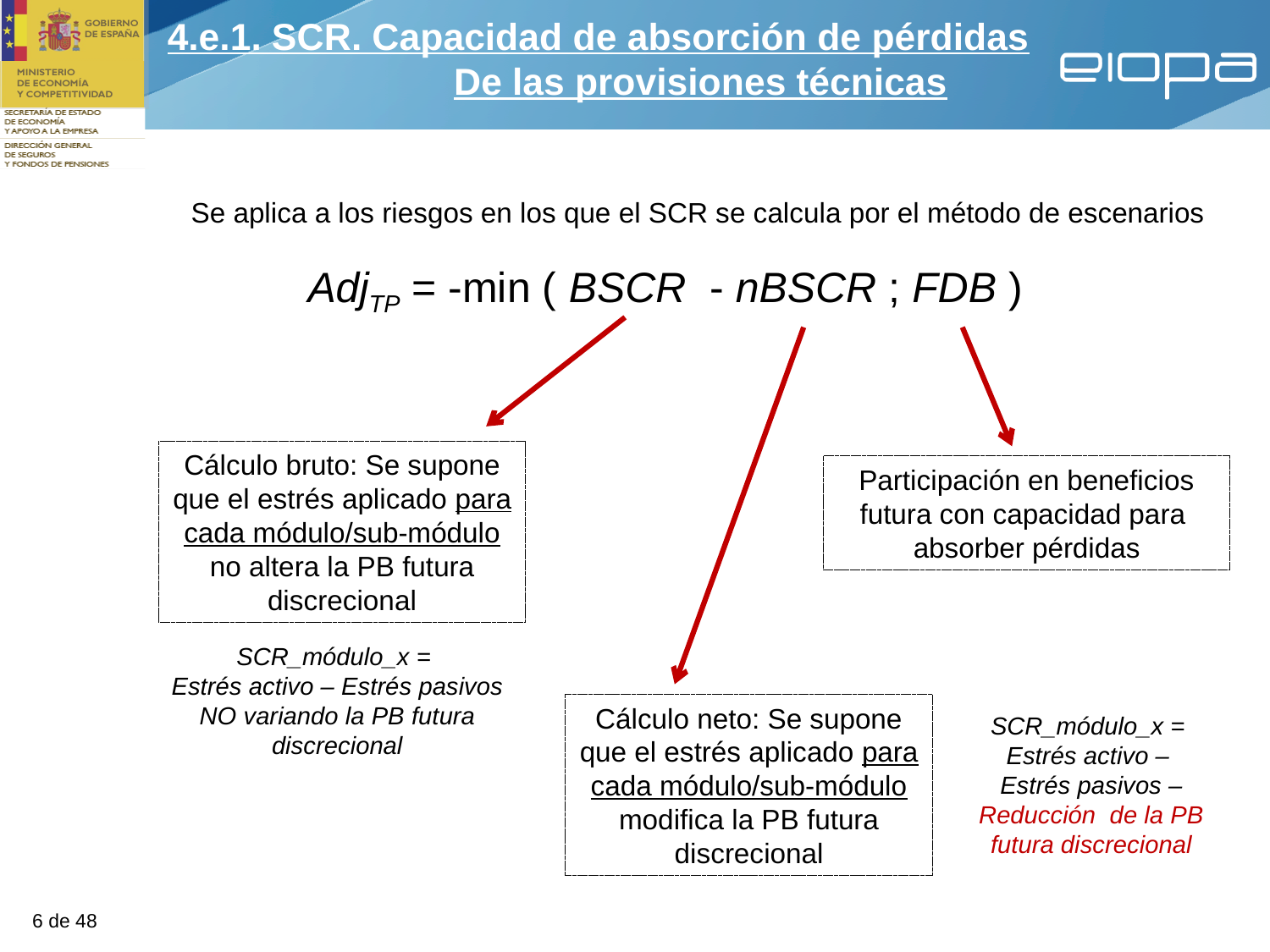

4.e.1. SCR. Capacidad de absorción de pérdidas
De las provisiones técnicas
Se aplica a los riesgos en los que el SCR se calcula por el método de escenarios
AdjTP = -min ( BSCR  - nBSCR ; FDB )
Cálculo bruto: Se supone que el estrés aplicado para cada módulo/sub-módulo no altera la PB futura discrecional
Participación en beneficios futura con capacidad para  absorber pérdidas
SCR_módulo_x =
Estrés activo – Estrés pasivos
NO variando la PB futura discrecional
Cálculo neto: Se supone que el estrés aplicado para cada módulo/sub-módulo modifica la PB futura discrecional
SCR_módulo_x =
Estrés activo –
Estrés pasivos –
Reducción  de la PB futura discrecional